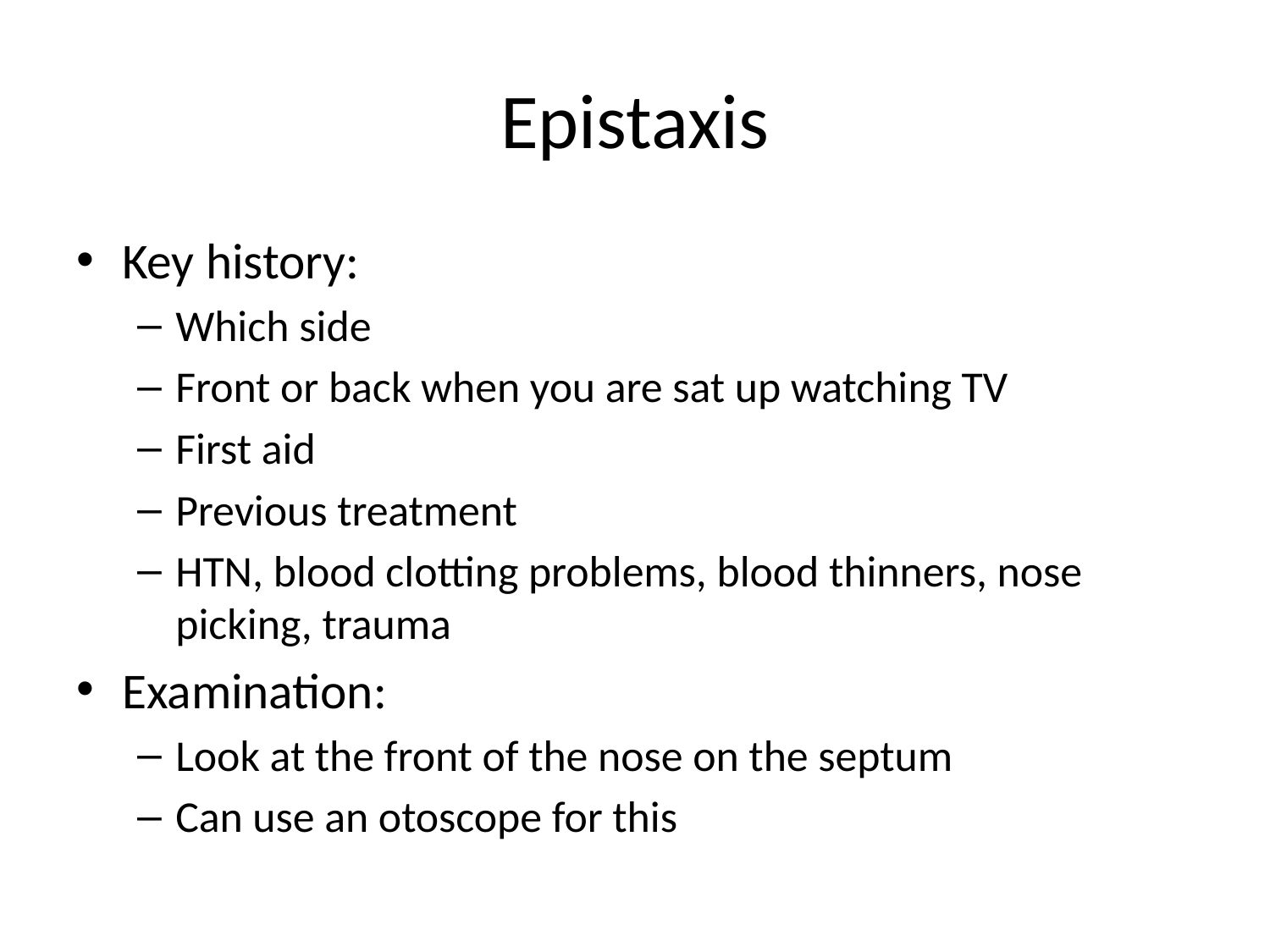

# Epistaxis
Key history:
Which side
Front or back when you are sat up watching TV
First aid
Previous treatment
HTN, blood clotting problems, blood thinners, nose picking, trauma
Examination:
Look at the front of the nose on the septum
Can use an otoscope for this